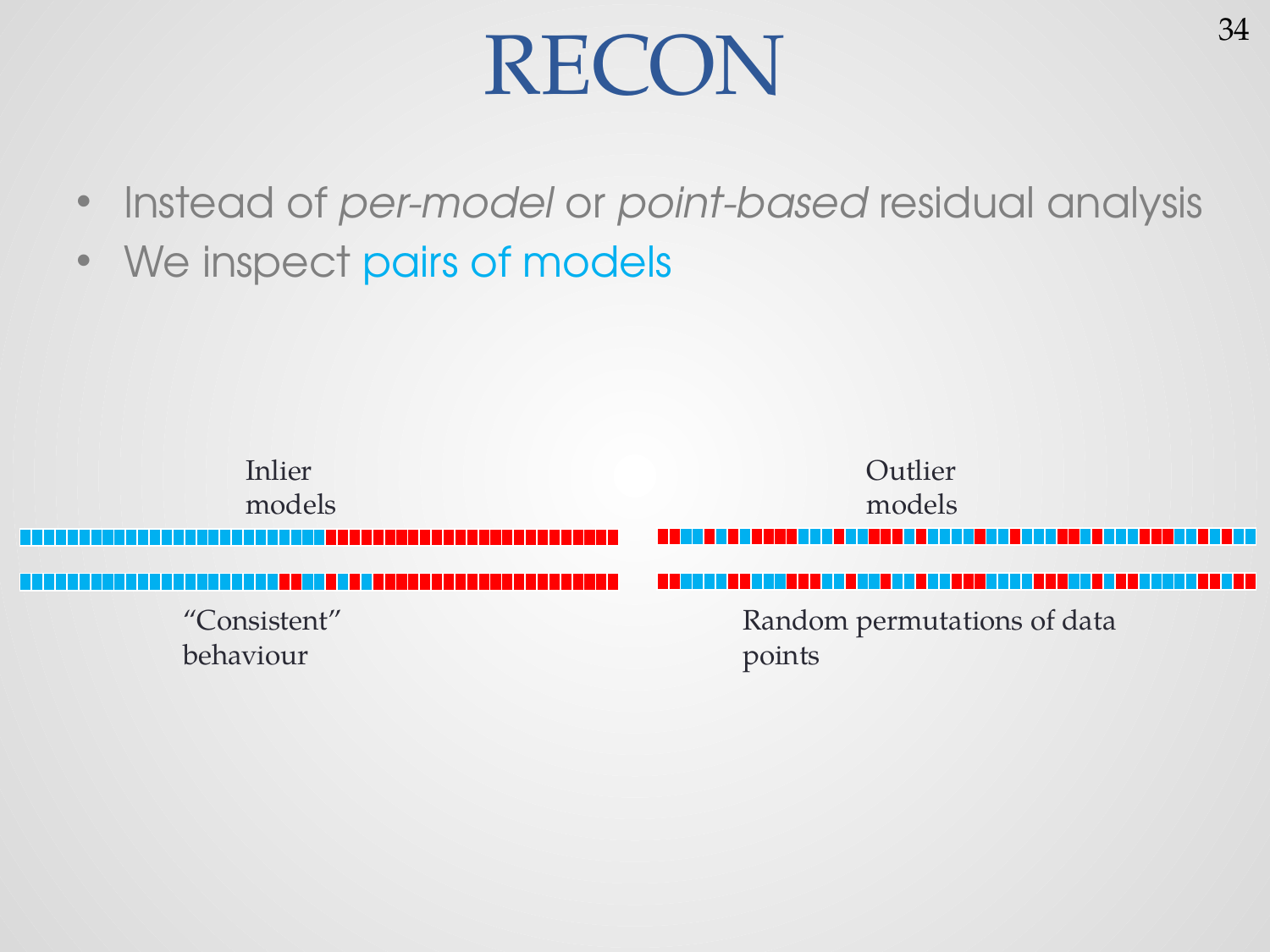

# RECON
34
Instead of per-model or point-based residual analysis
We inspect pairs of models

Inlier models
Outlier models
|  |  |  |  |  |  |  |  |  |  |  |  |  |  |  |  |  |  |  |  |  |  |  |  |  |  |  |  |  |  |  |  |  |  |  |  |  |  |  |  |  |  |  |  |  |  |  |  |  |  |  |
| --- | --- | --- | --- | --- | --- | --- | --- | --- | --- | --- | --- | --- | --- | --- | --- | --- | --- | --- | --- | --- | --- | --- | --- | --- | --- | --- | --- | --- | --- | --- | --- | --- | --- | --- | --- | --- | --- | --- | --- | --- | --- | --- | --- | --- | --- | --- | --- | --- | --- | --- |
|  |  |  |  |  |  |  |  |  |  |  |  |  |  |  |  |  |  |  |  |  |  |  |  |  |  |  |  |  |  |  |  |  |  |  |  |  |  |  |  |  |  |  |  |  |  |  |  |  |  |  |
| --- | --- | --- | --- | --- | --- | --- | --- | --- | --- | --- | --- | --- | --- | --- | --- | --- | --- | --- | --- | --- | --- | --- | --- | --- | --- | --- | --- | --- | --- | --- | --- | --- | --- | --- | --- | --- | --- | --- | --- | --- | --- | --- | --- | --- | --- | --- | --- | --- | --- | --- |
|  |  |  |  |  |  |  |  |  |  |  |  |  |  |  |  |  |  |  |  |  |  |  |  |  |  |  |  |  |  |  |  |  |  |  |  |  |  |  |  |  |  |  |  |  |  |  |  |  |  |  |
| --- | --- | --- | --- | --- | --- | --- | --- | --- | --- | --- | --- | --- | --- | --- | --- | --- | --- | --- | --- | --- | --- | --- | --- | --- | --- | --- | --- | --- | --- | --- | --- | --- | --- | --- | --- | --- | --- | --- | --- | --- | --- | --- | --- | --- | --- | --- | --- | --- | --- | --- |
|  |  |  |  |  |  |  |  |  |  |  |  |  |  |  |  |  |  |  |  |  |  |  |  |  |  |  |  |  |  |  |  |  |  |  |  |  |  |  |  |  |  |  |  |  |  |  |  |  |  |  |
| --- | --- | --- | --- | --- | --- | --- | --- | --- | --- | --- | --- | --- | --- | --- | --- | --- | --- | --- | --- | --- | --- | --- | --- | --- | --- | --- | --- | --- | --- | --- | --- | --- | --- | --- | --- | --- | --- | --- | --- | --- | --- | --- | --- | --- | --- | --- | --- | --- | --- | --- |
“Consistent” behaviour
Random permutations of data points